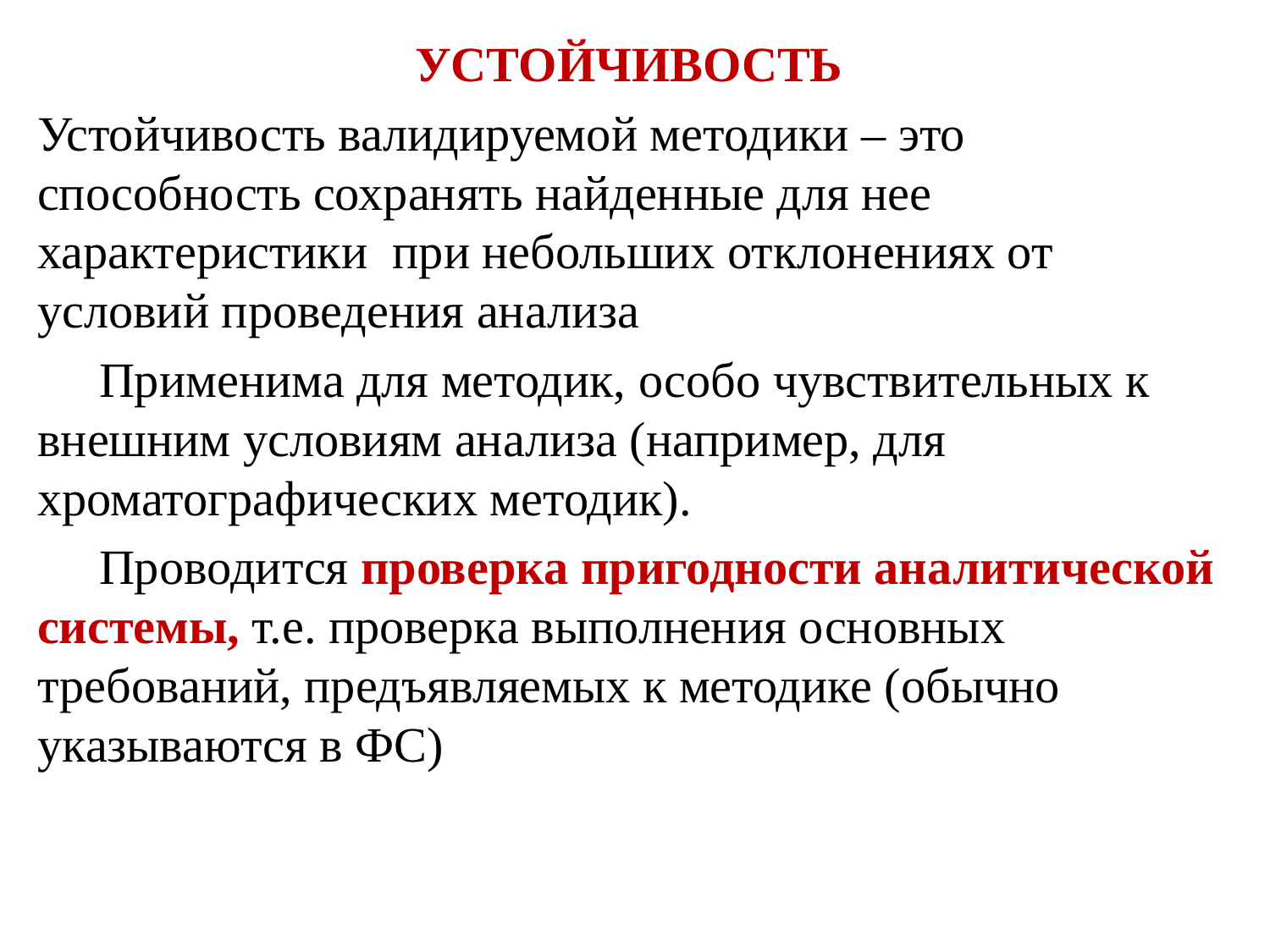

УСТОЙЧИВОСТЬ
Устойчивость валидируемой методики – это способность сохранять найденные для нее характеристики  при небольших отклонениях от условий проведения анализа
     Применима для методик, особо чувствительных к внешним условиям анализа (например, для  хроматографических методик).
     Проводится проверка пригодности аналитической системы, т.е. проверка выполнения основных требований, предъявляемых к методике (обычно указываются в ФС)